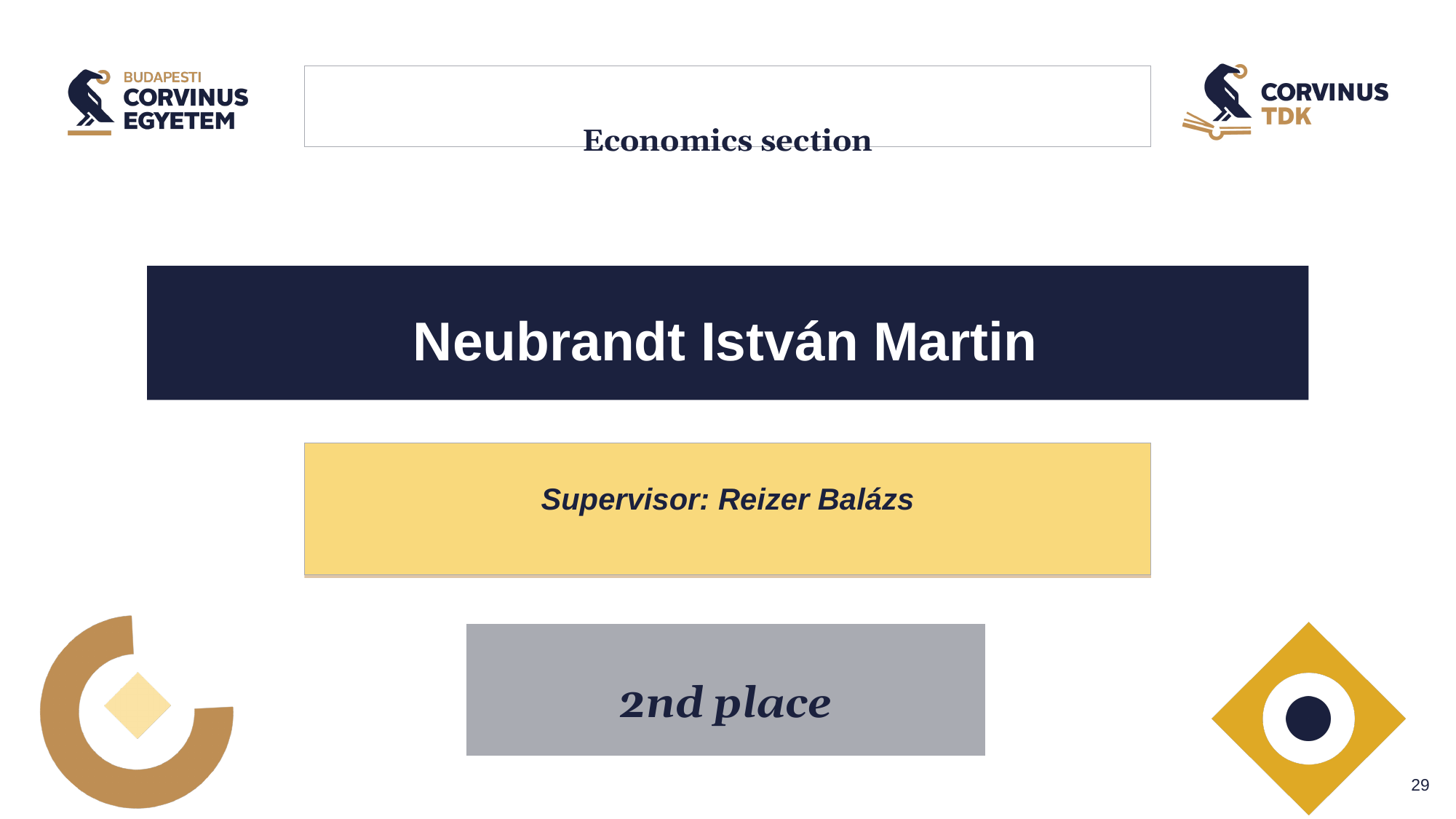

# Economics section
Neubrandt István Martin

Supervisor: Reizer Balázs

2nd place
2nd place